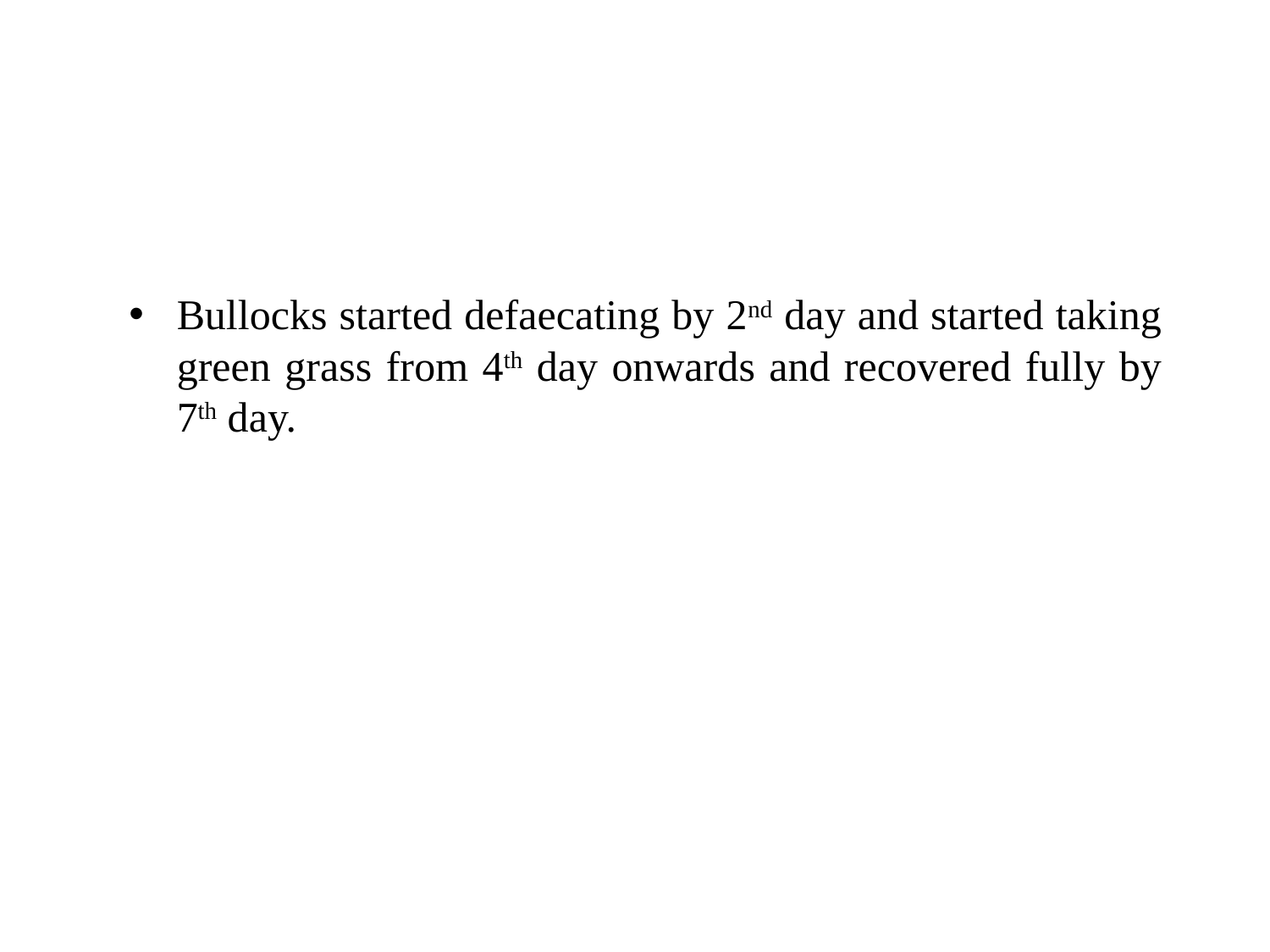

Bullocks started defaecating by 2nd day and started taking green grass from 4th day onwards and recovered fully by 7th day.